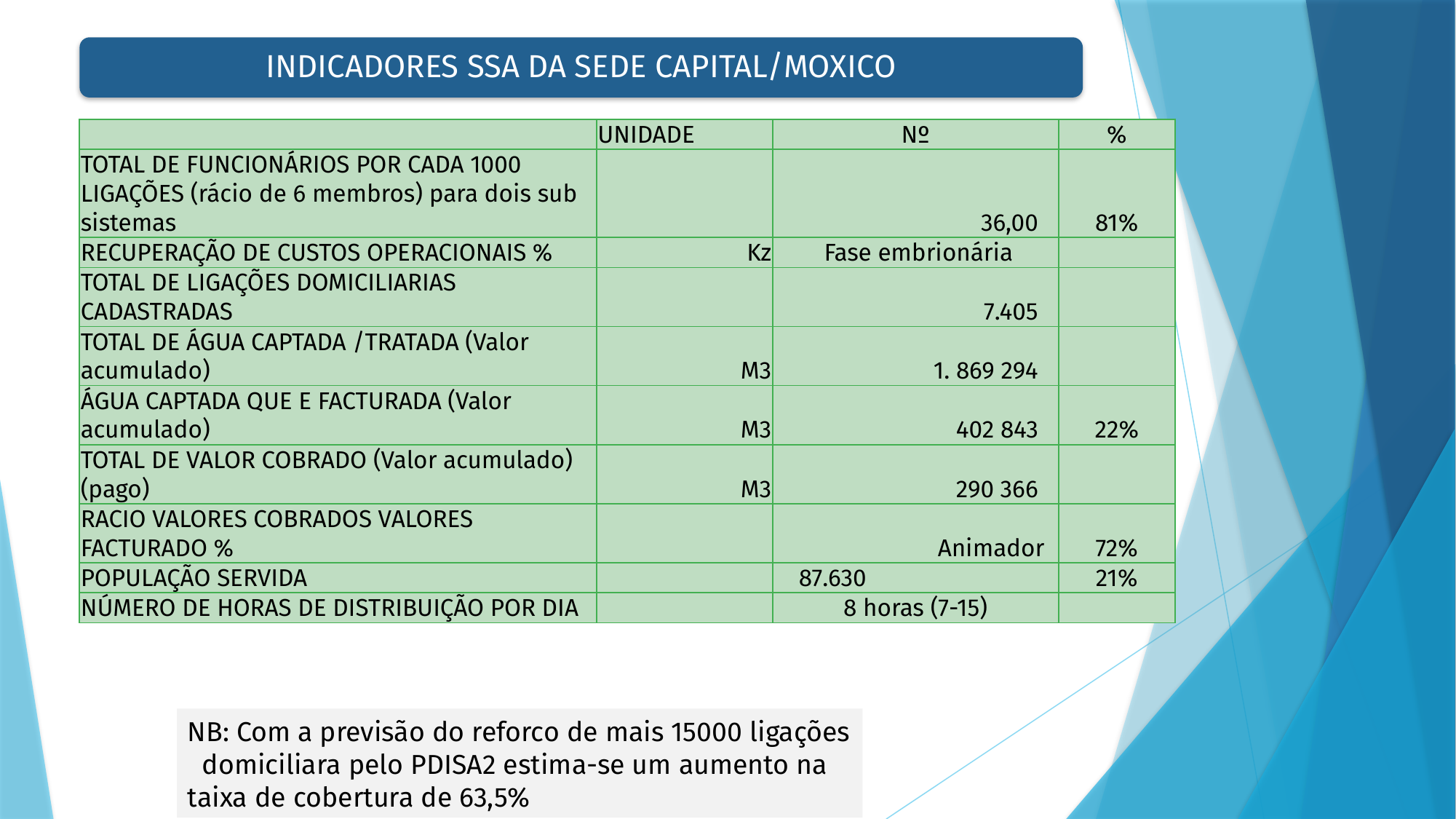

INDICADORES SSA DA SEDE CAPITAL/MOXICO
|  | UNIDADE | Nº | % |
| --- | --- | --- | --- |
| TOTAL DE FUNCIONÁRIOS POR CADA 1000 LIGAÇÕES (rácio de 6 membros) para dois sub sistemas |  | 36,00 | 81% |
| RECUPERAÇÃO DE CUSTOS OPERACIONAIS % | Kz | Fase embrionária |  |
| TOTAL DE LIGAÇÕES DOMICILIARIAS CADASTRADAS |  | 7.405 |  |
| TOTAL DE ÁGUA CAPTADA /TRATADA (Valor acumulado) | M3 | 1. 869 294 |  |
| ÁGUA CAPTADA QUE E FACTURADA (Valor acumulado) | M3 | 402 843 | 22% |
| TOTAL DE VALOR COBRADO (Valor acumulado) (pago) | M3 | 290 366 |  |
| RACIO VALORES COBRADOS VALORES FACTURADO % |  | Animador | 72% |
| POPULAÇÃO SERVIDA |  | 87.630 | 21% |
| NÚMERO DE HORAS DE DISTRIBUIÇÃO POR DIA |  | 8 horas (7-15) |  |
NB: Com a previsão do reforco de mais 15000 ligações   domiciliara pelo PDISA2 estima-se um aumento na taixa de cobertura de 63,5%